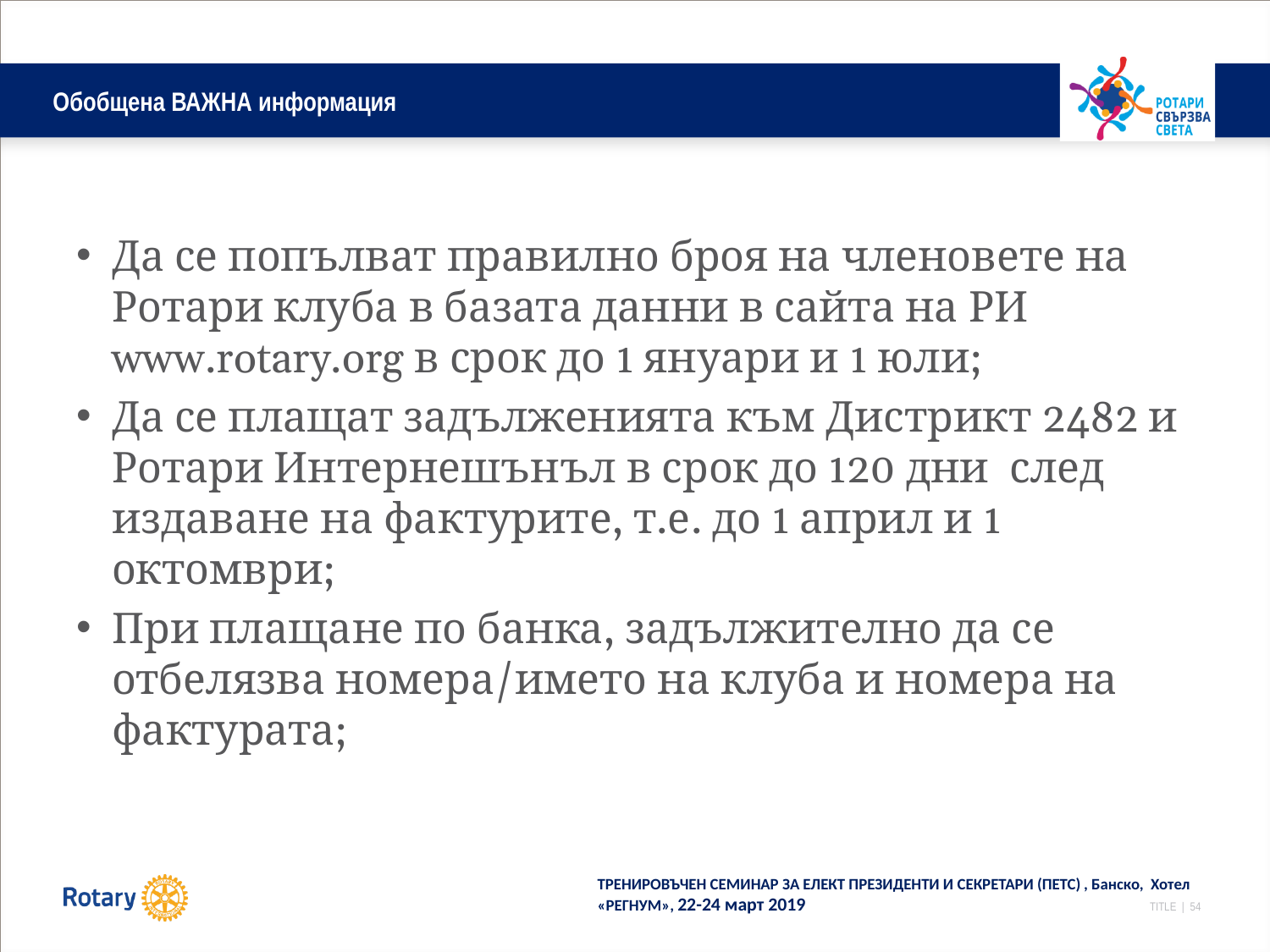

# Обобщена ВАЖНА информация
Да се попълват правилно броя на членовете на Ротари клуба в базата данни в сайта на РИ www.rotary.org в срок до 1 януари и 1 юли;
Да се плащат задълженията към Дистрикт 2482 и Ротари Интернешънъл в срок до 120 дни  след издаване на фактурите, т.е. до 1 април и 1 октомври;
При плащане по банка, задължително да се отбелязва номера/името на клуба и номера на фактурата;